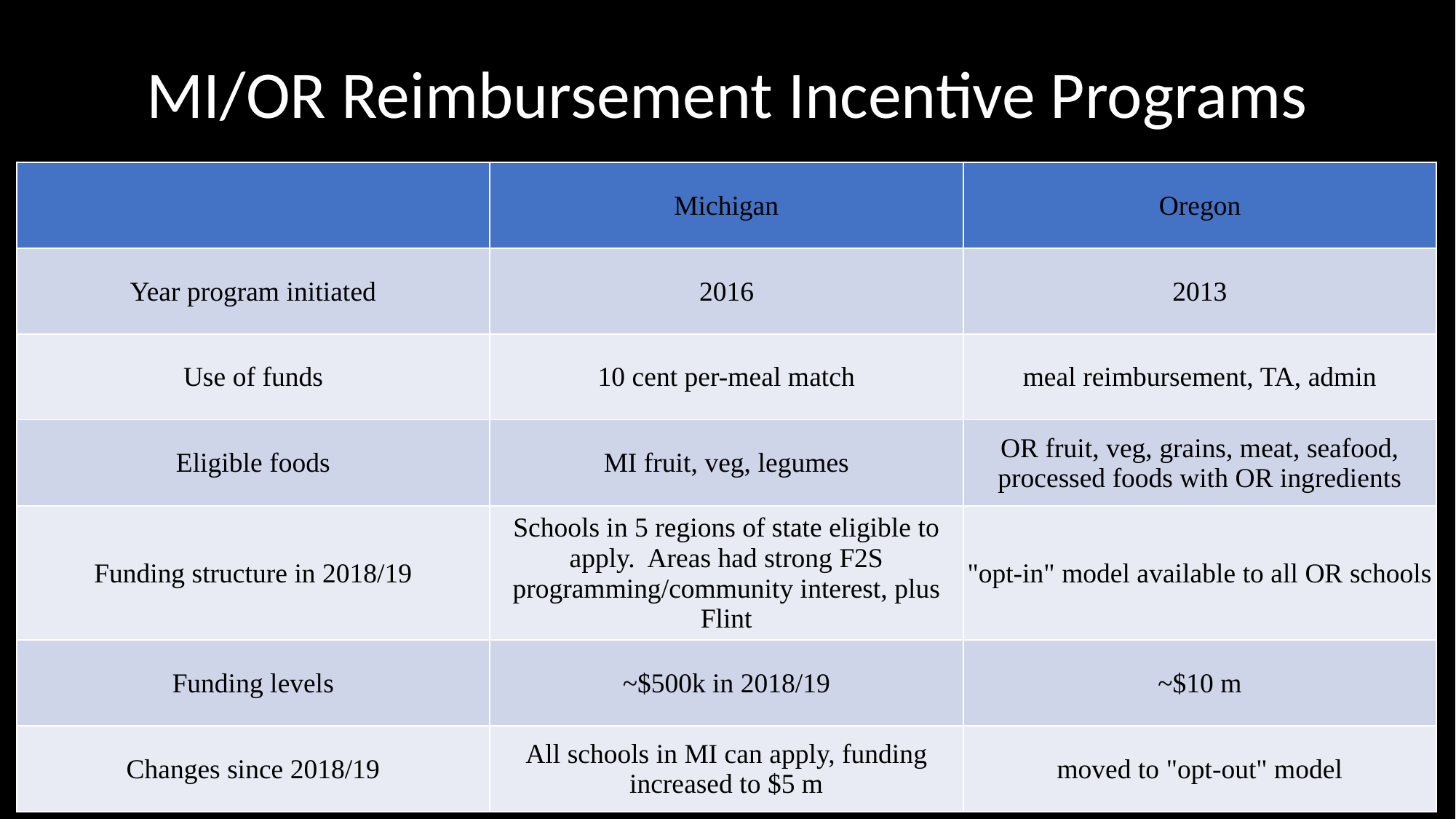

# MI/OR Reimbursement Incentive Programs
|  | Michigan | Oregon |
| --- | --- | --- |
| Year program initiated | 2016 | 2013 |
| Use of funds | 10 cent per-meal match | meal reimbursement, TA, admin |
| Eligible foods | MI fruit, veg, legumes | OR fruit, veg, grains, meat, seafood, processed foods with OR ingredients |
| Funding structure in 2018/19 | Schools in 5 regions of state eligible to apply. Areas had strong F2S programming/community interest, plus Flint | "opt-in" model available to all OR schools |
| Funding levels | ~$500k in 2018/19 | ~$10 m |
| Changes since 2018/19 | All schools in MI can apply, funding increased to $5 m | moved to "opt-out" model |